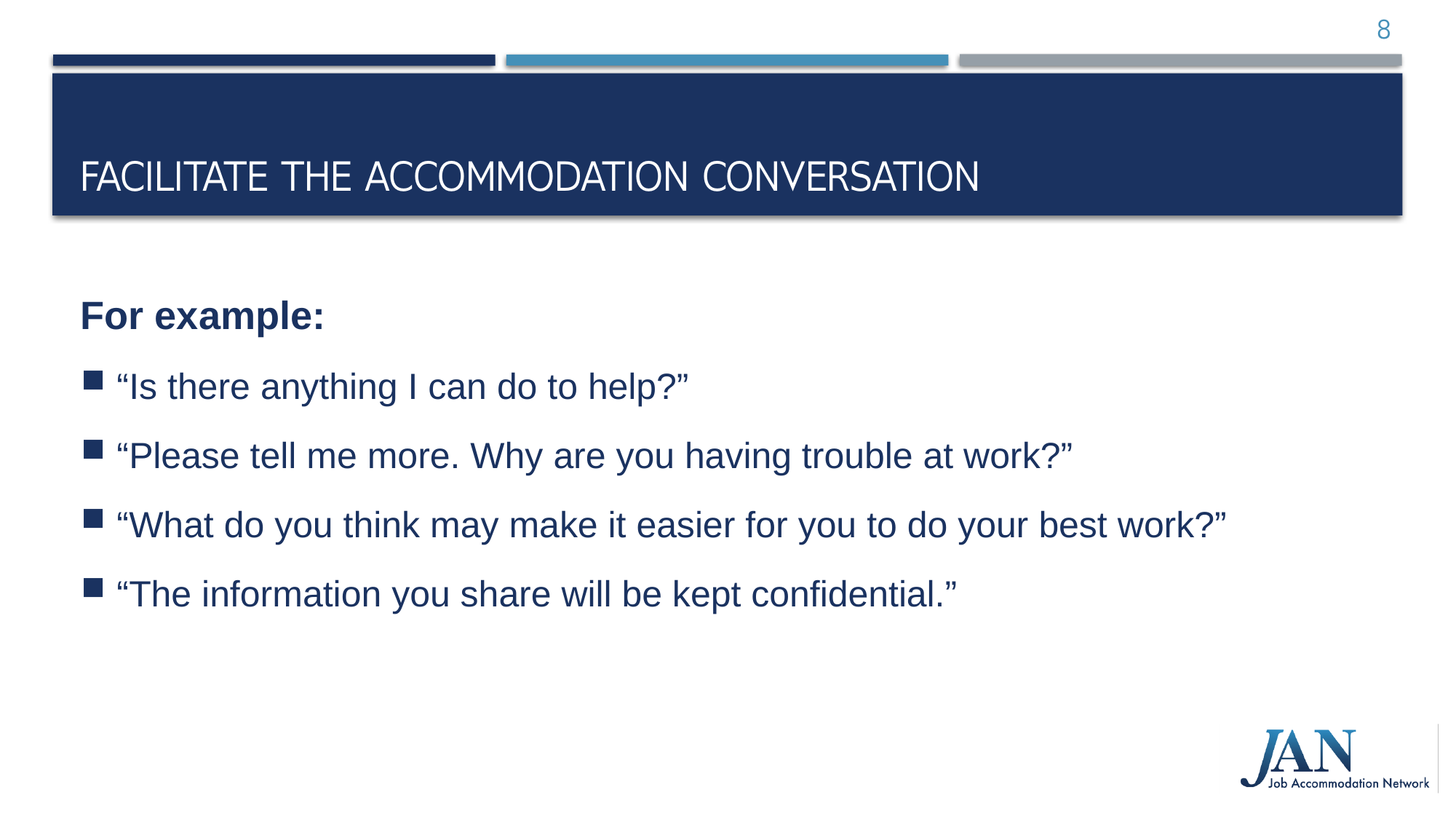

8
# Facilitate the accommodation conversation
For example:
“Is there anything I can do to help?”
“Please tell me more. Why are you having trouble at work?”
“What do you think may make it easier for you to do your best work?”
“The information you share will be kept confidential.”